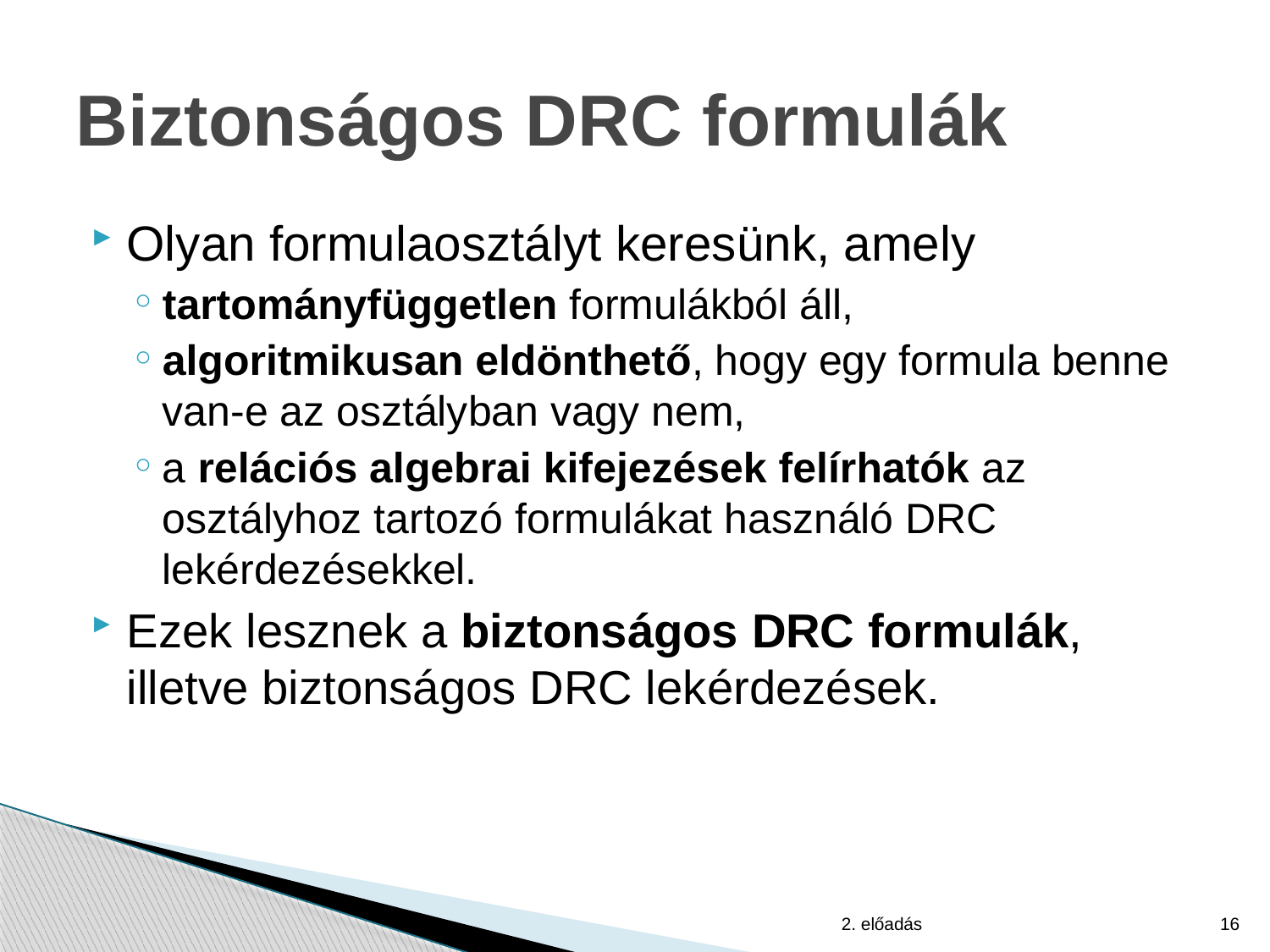

# Biztonságos DRC formulák
Olyan formulaosztályt keresünk, amely
tartományfüggetlen formulákból áll,
algoritmikusan eldönthető, hogy egy formula benne van-e az osztályban vagy nem,
a relációs algebrai kifejezések felírhatók az osztályhoz tartozó formulákat használó DRC lekérdezésekkel.
Ezek lesznek a biztonságos DRC formulák, illetve biztonságos DRC lekérdezések.

2. előadás
16